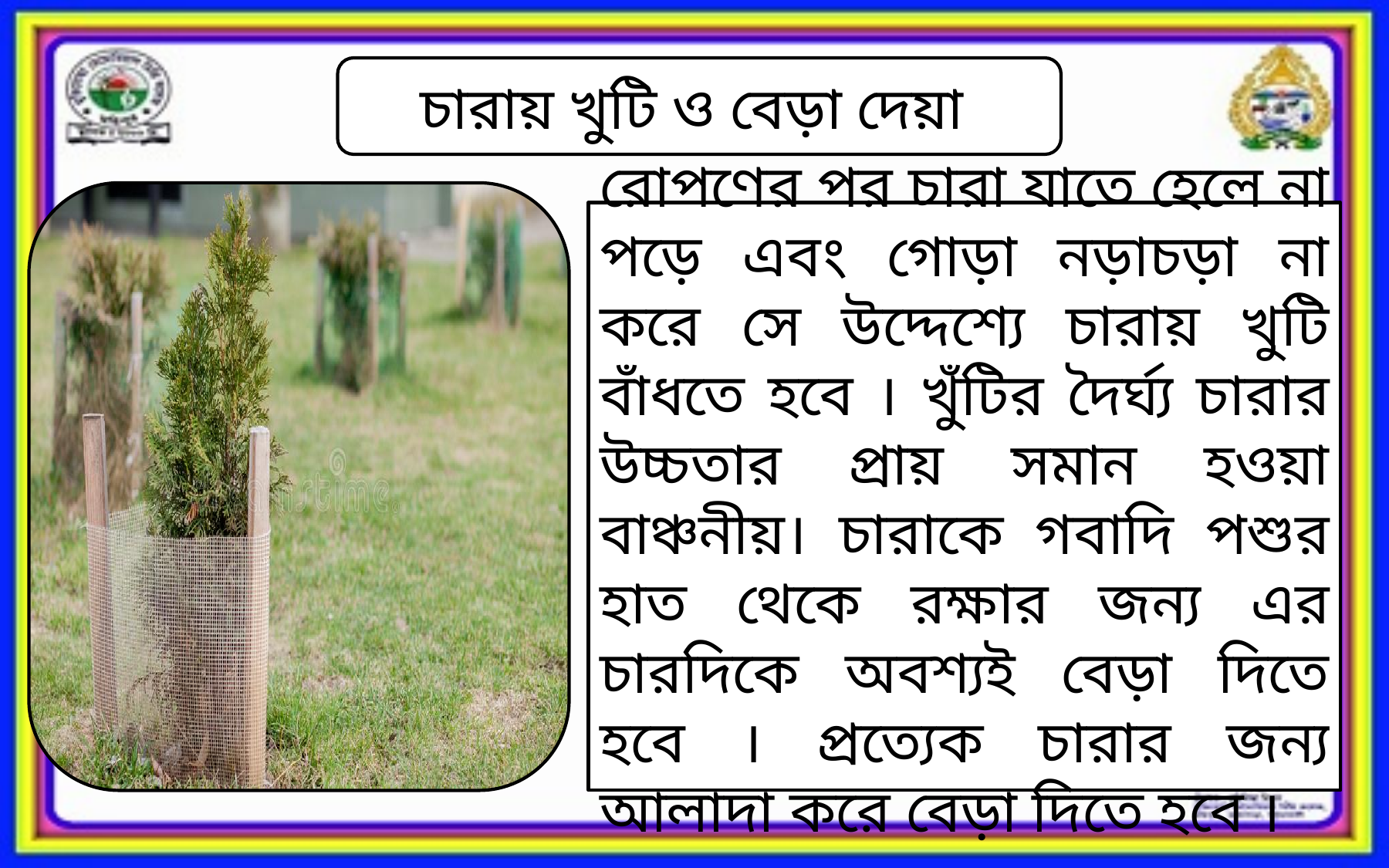

চারায় খুটি ও বেড়া দেয়া

রোপণের পর চারা যাতে হেলে না পড়ে এবং গোড়া নড়াচড়া না করে সে উদ্দেশ্যে চারায় খুটি বাঁধতে হবে । খুঁটির দৈর্ঘ্য চারার উচ্চতার প্রায় সমান হওয়া বাঞ্চনীয়। চারাকে গবাদি পশুর হাত থেকে রক্ষার জন্য এর চারদিকে অবশ্যই বেড়া দিতে হবে । প্রত্যেক চারার জন্য আলাদা করে বেড়া দিতে হবে ।